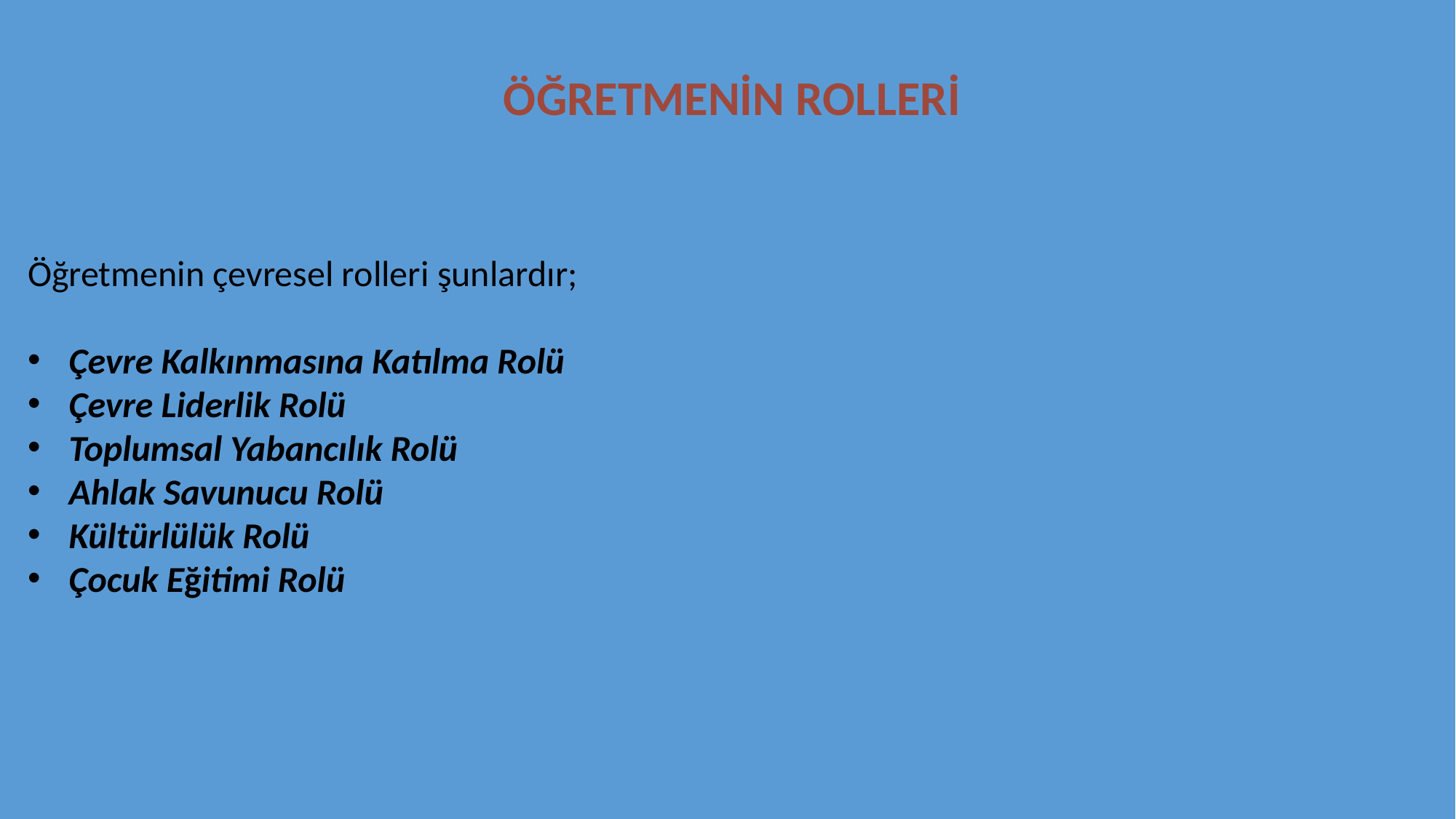

ÖĞRETMENİN ROLLERİ
Öğretmenin çevresel rolleri şunlardır;

Çevre Kalkınmasına Katılma Rolü
Çevre Liderlik Rolü
Toplumsal Yabancılık Rolü
Ahlak Savunucu Rolü
Kültürlülük Rolü
Çocuk Eğitimi Rolü